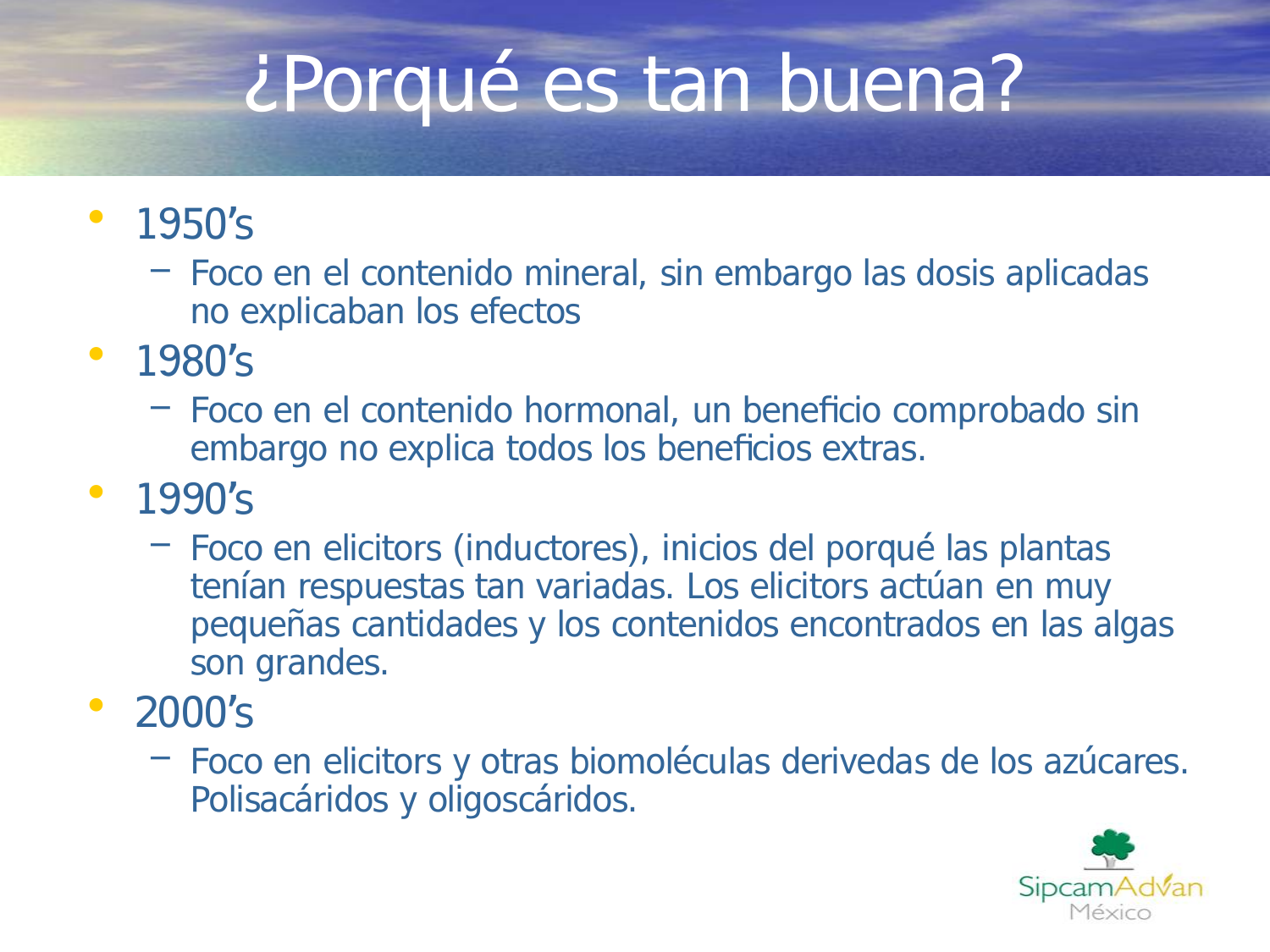

# ¿Porqué es tan buena?
1950’s
Foco en el contenido mineral, sin embargo las dosis aplicadas no explicaban los efectos
1980’s
Foco en el contenido hormonal, un beneficio comprobado sin embargo no explica todos los beneficios extras.
1990’s
Foco en elicitors (inductores), inicios del porqué las plantas tenían respuestas tan variadas. Los elicitors actúan en muy pequeñas cantidades y los contenidos encontrados en las algas son grandes.
2000’s
Foco en elicitors y otras biomoléculas derivedas de los azúcares. Polisacáridos y oligoscáridos.